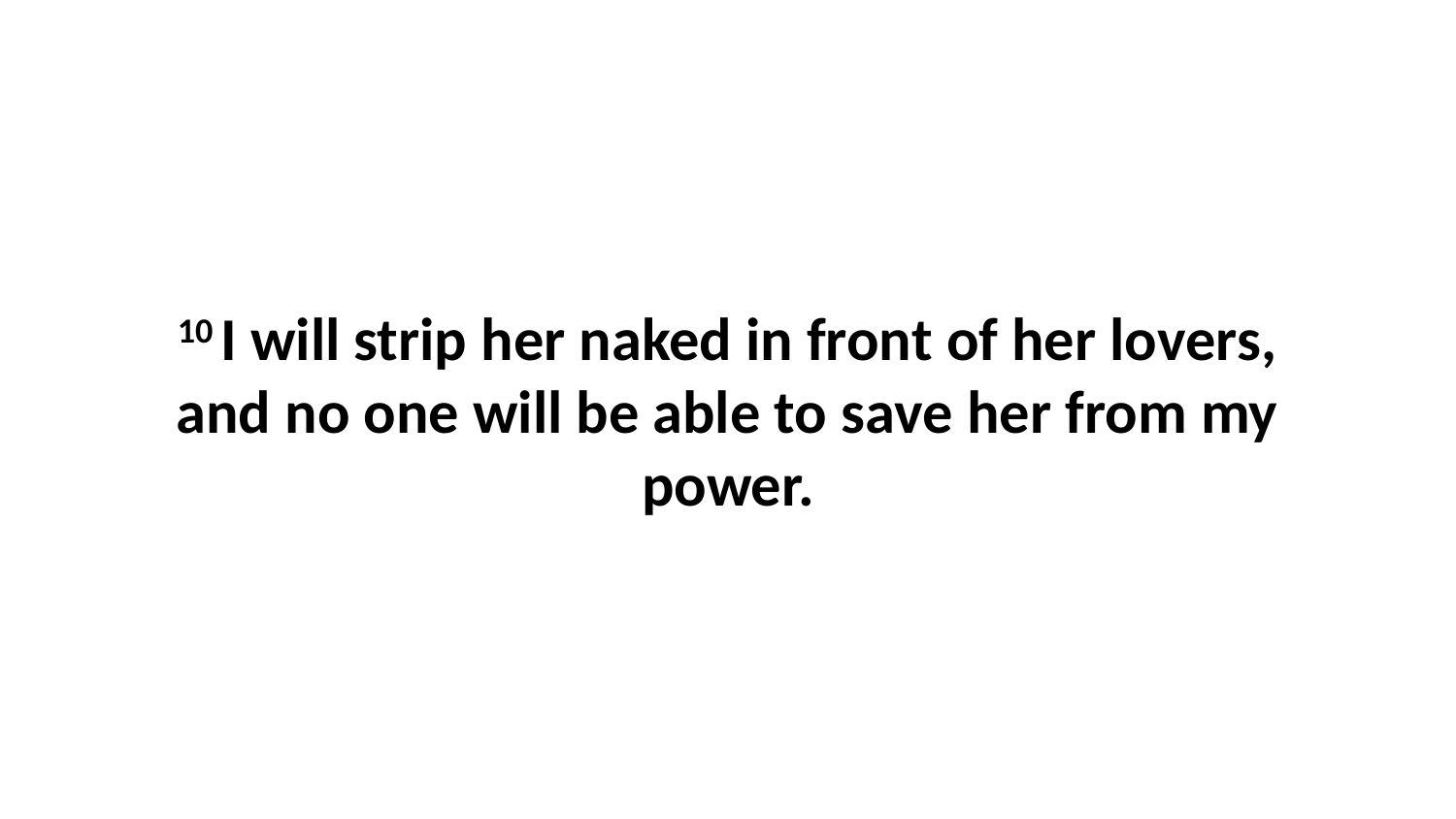

10 I will strip her naked in front of her lovers, and no one will be able to save her from my power.